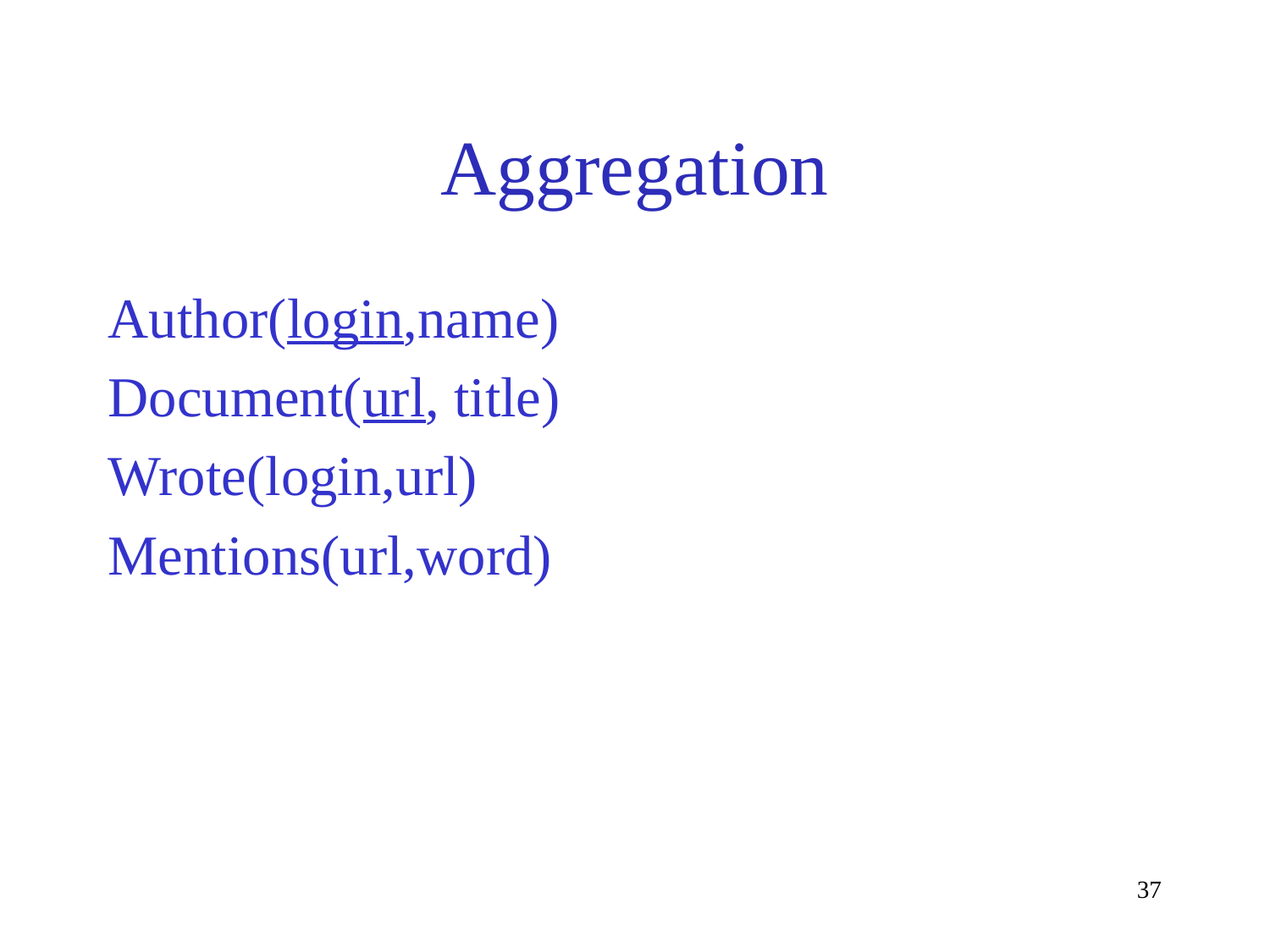

# Aggregation
Author(login,name)
Document(url, title)
Wrote(login,url)
Mentions(url,word)
37